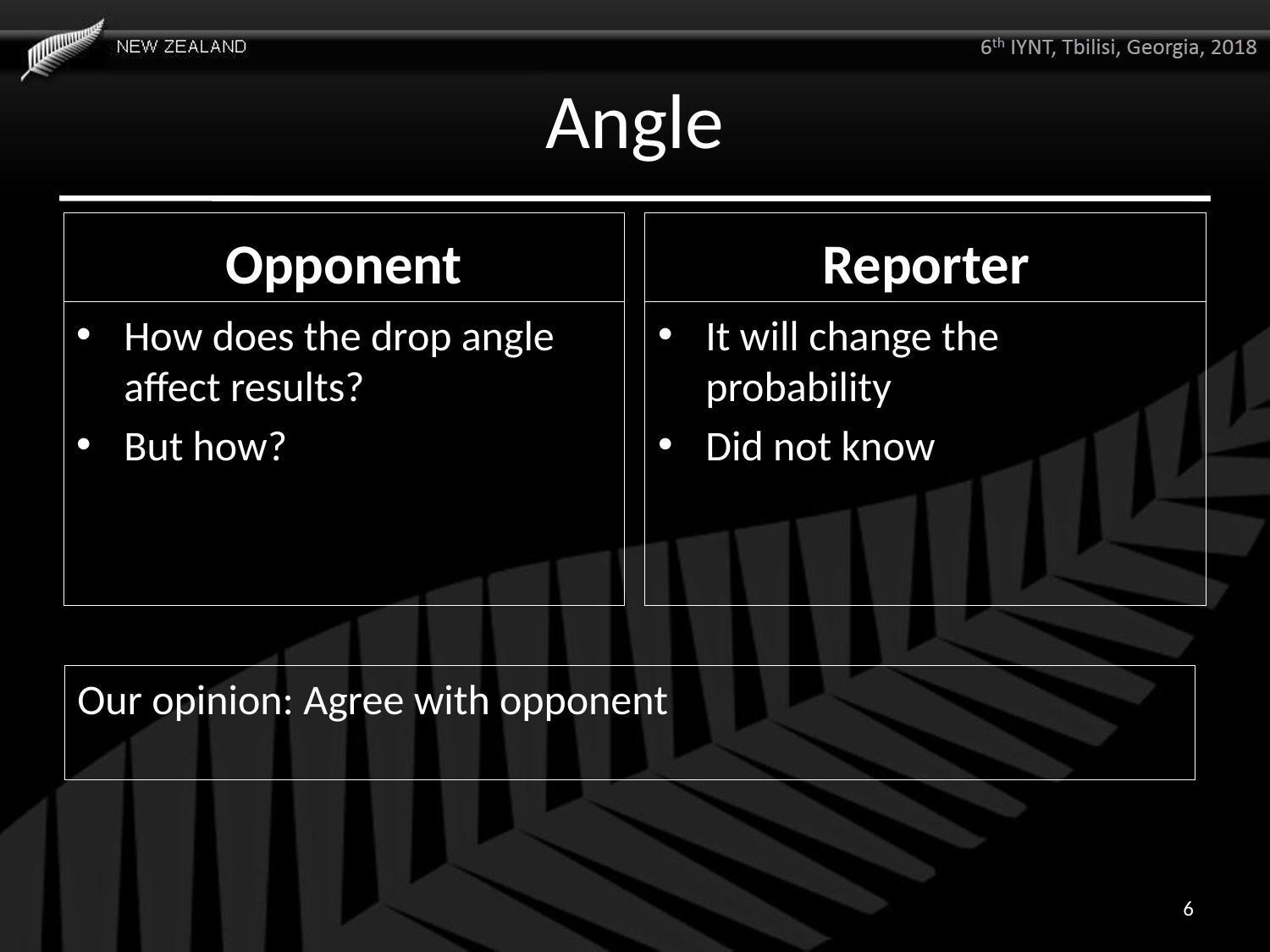

# Angle
Opponent
Reporter
How does the drop angle affect results?
But how?
It will change the probability
Did not know
Our opinion: Agree with opponent

6